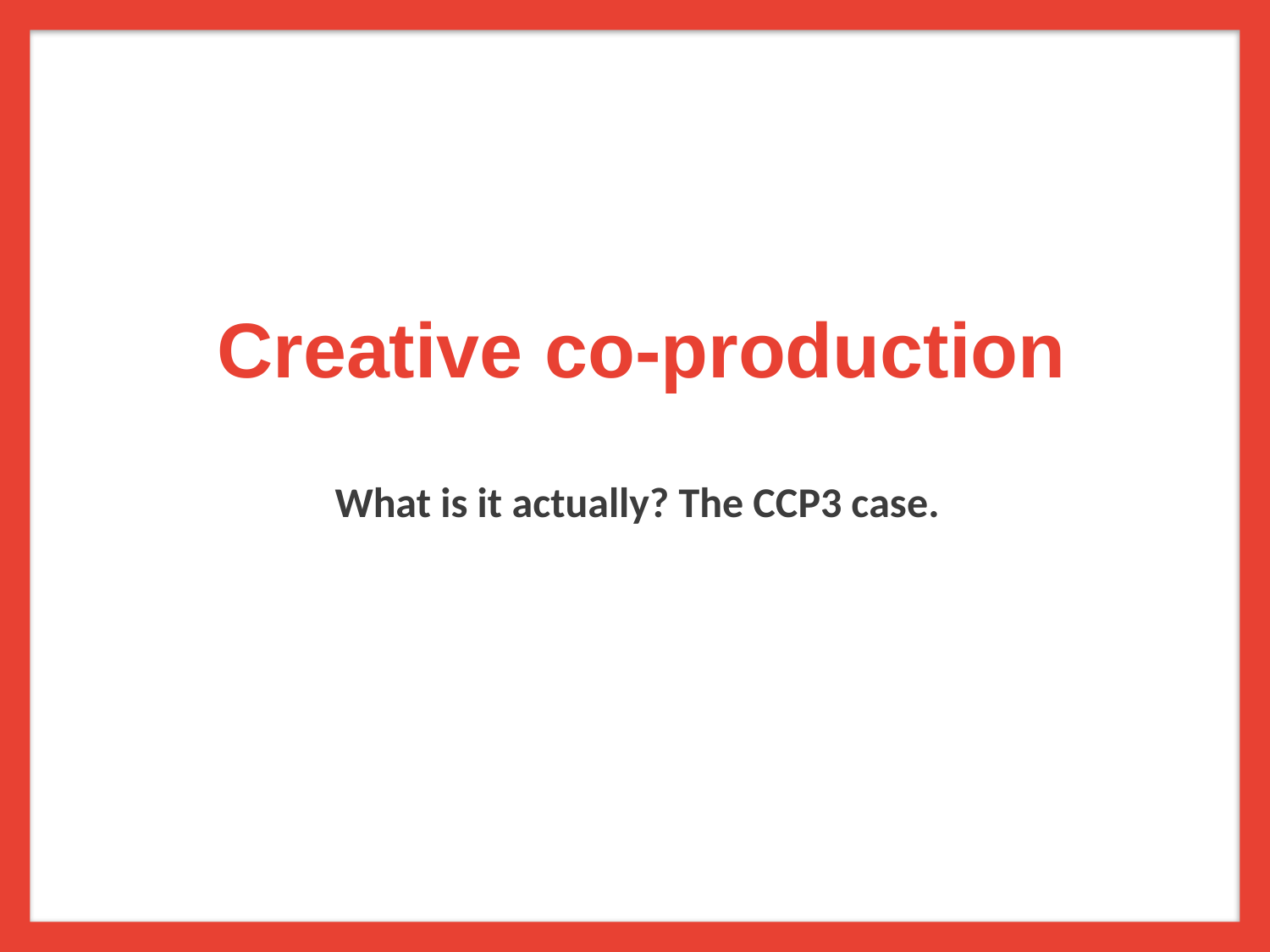

Creative co-production

What is it actually? The CCP3 case.